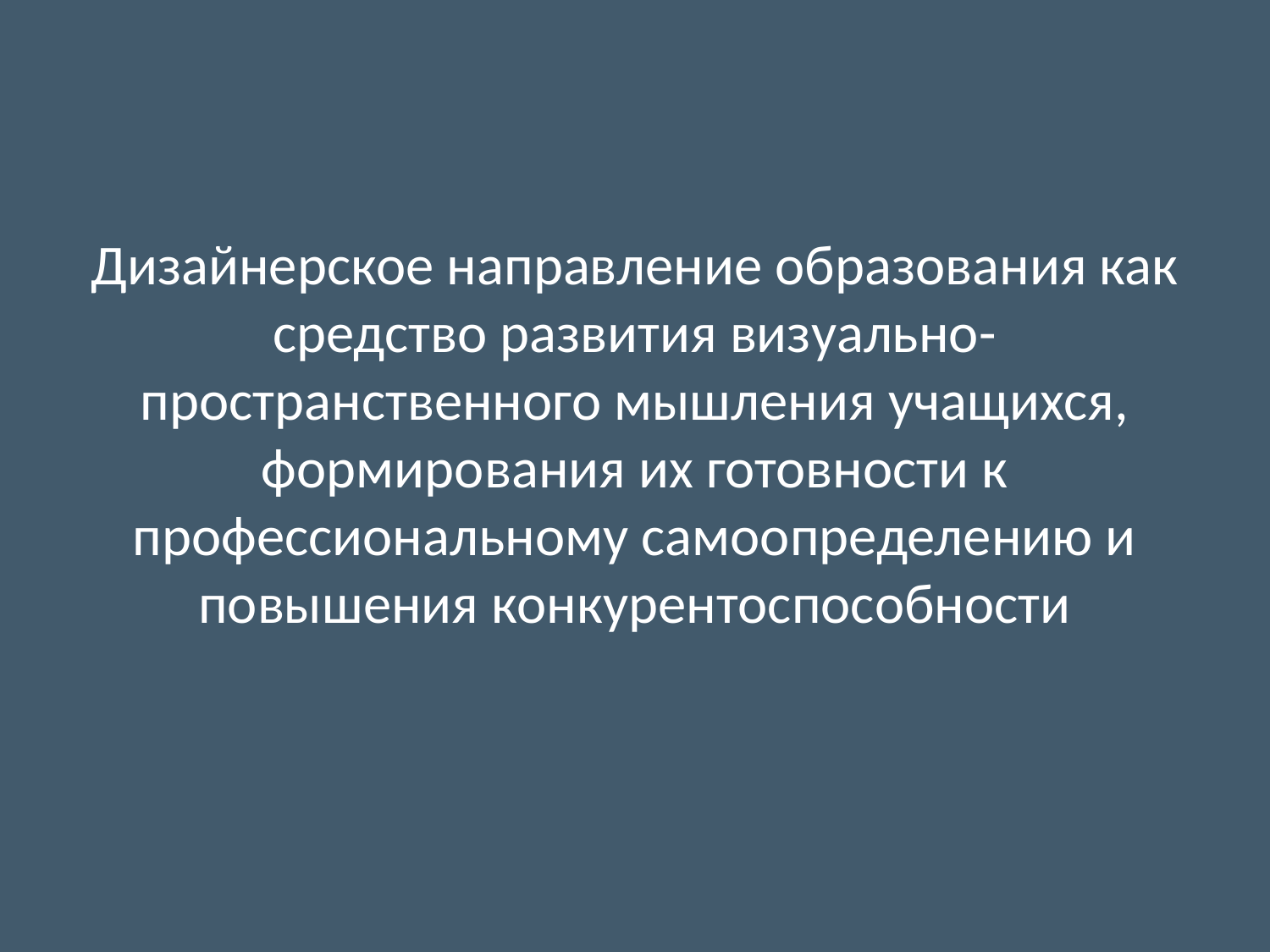

Дизайнерское направление образования как средство развития визуально-пространственного мышления учащихся, формирования их готовности к профессиональному самоопределению и повышения конкурентоспособности